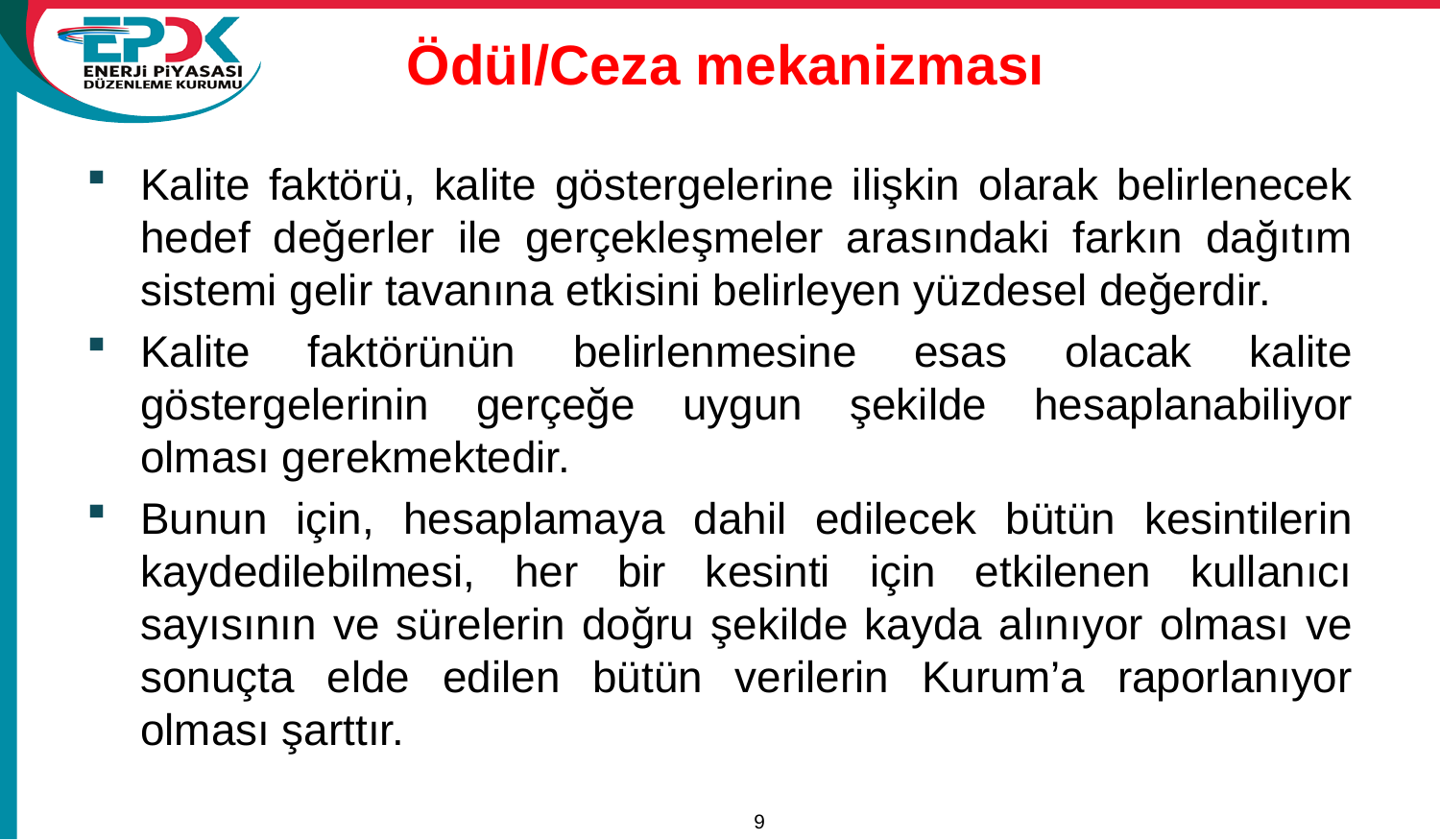

# Ödül/Ceza mekanizması
Kalite faktörü, kalite göstergelerine ilişkin olarak belirlenecek hedef değerler ile gerçekleşmeler arasındaki farkın dağıtım sistemi gelir tavanına etkisini belirleyen yüzdesel değerdir.
Kalite faktörünün belirlenmesine esas olacak kalite göstergelerinin gerçeğe uygun şekilde hesaplanabiliyor olması gerekmektedir.
Bunun için, hesaplamaya dahil edilecek bütün kesintilerin kaydedilebilmesi, her bir kesinti için etkilenen kullanıcı sayısının ve sürelerin doğru şekilde kayda alınıyor olması ve sonuçta elde edilen bütün verilerin Kurum’a raporlanıyor olması şarttır.

9
15/11/2011
A Review of Tariffs and Losses / Tariffs Department